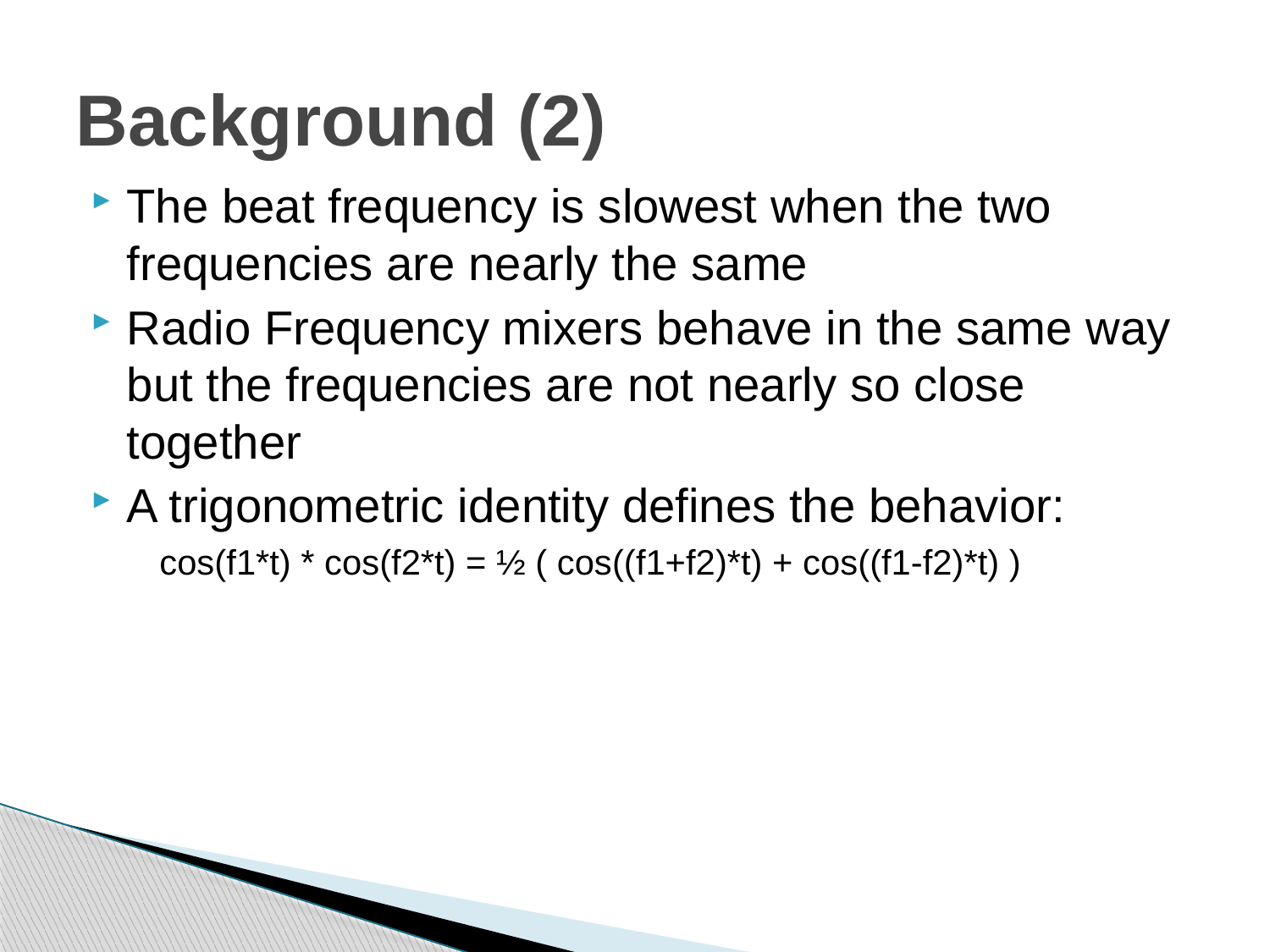

# Background (2)
The beat frequency is slowest when the two frequencies are nearly the same
Radio Frequency mixers behave in the same way but the frequencies are not nearly so close together
A trigonometric identity defines the behavior:
       cos(f1*t) * cos(f2*t) = ½ ( cos((f1+f2)*t) + cos((f1-f2)*t) )